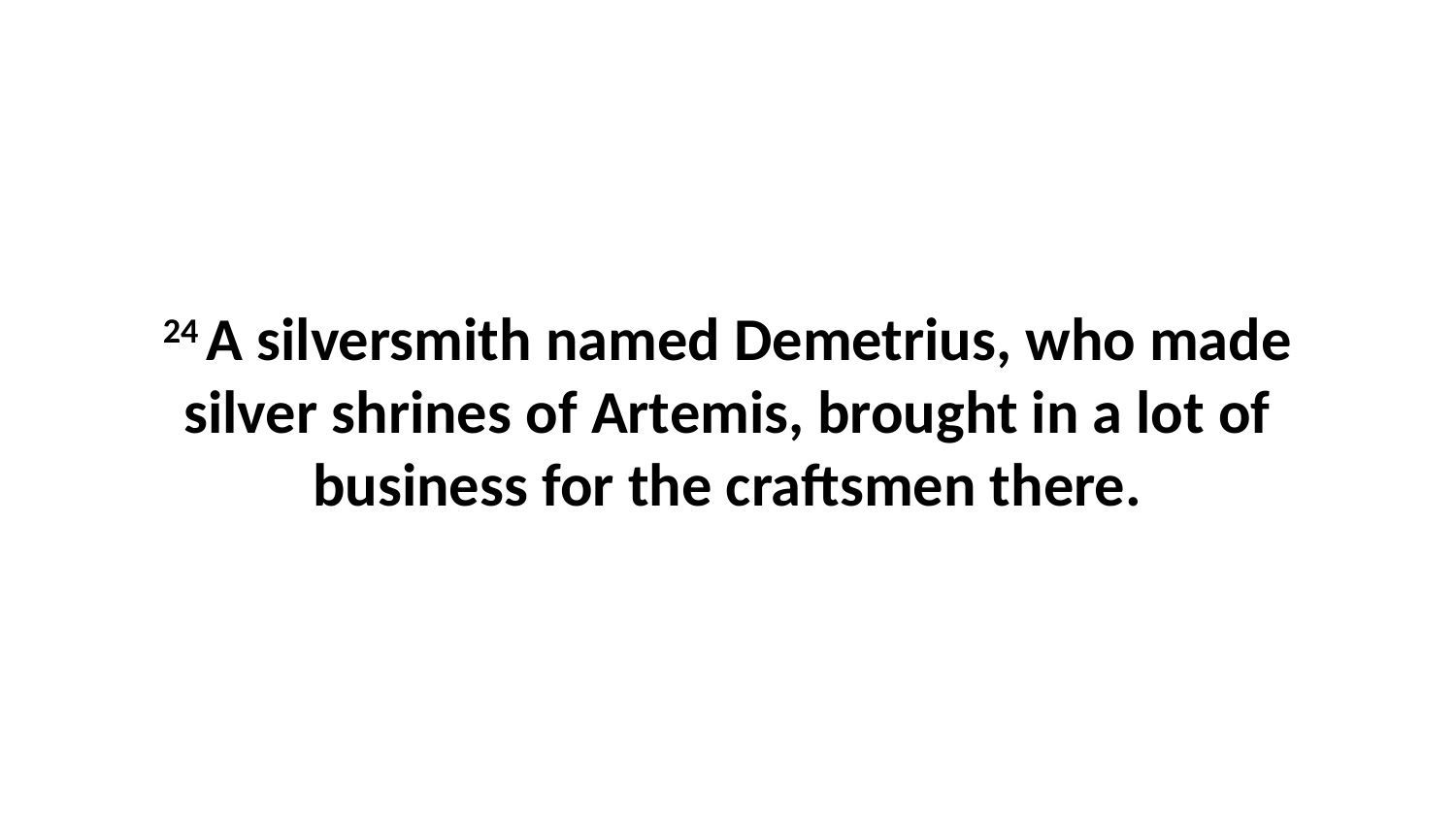

24 A silversmith named Demetrius, who made silver shrines of Artemis, brought in a lot of business for the craftsmen there.